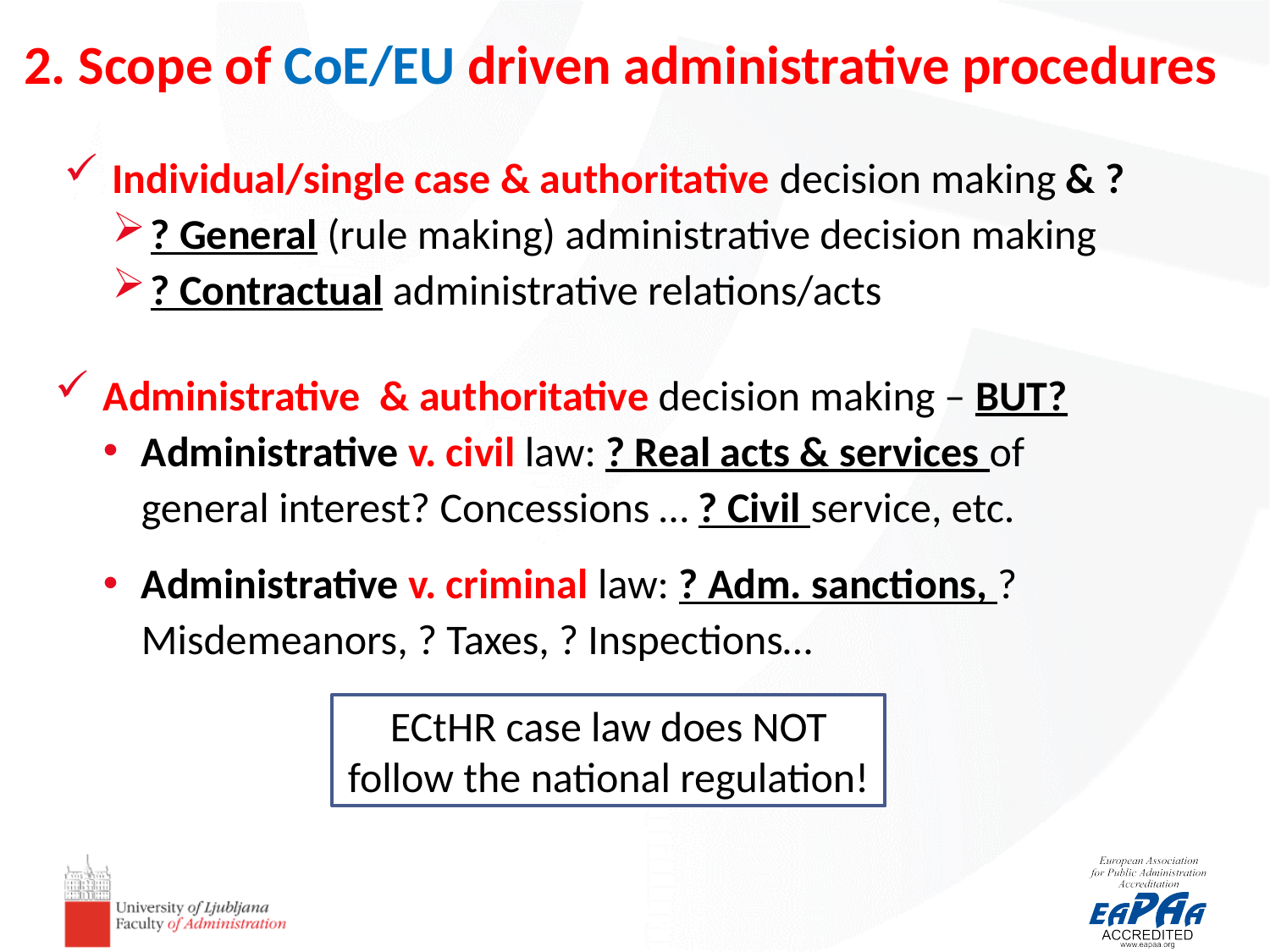

# 2. Scope of CoE/EU driven administrative procedures
Individual/single case & authoritative decision making & ?
? General (rule making) administrative decision making
? Contractual administrative relations/acts
Administrative  & authoritative decision making – BUT?
Administrative v. civil law: ? Real acts & services of general interest? Concessions … ? Civil service, etc.
Administrative v. criminal law: ? Adm. sanctions, ? Misdemeanors, ? Taxes, ? Inspections…
ECtHR case law does NOT follow the national regulation!